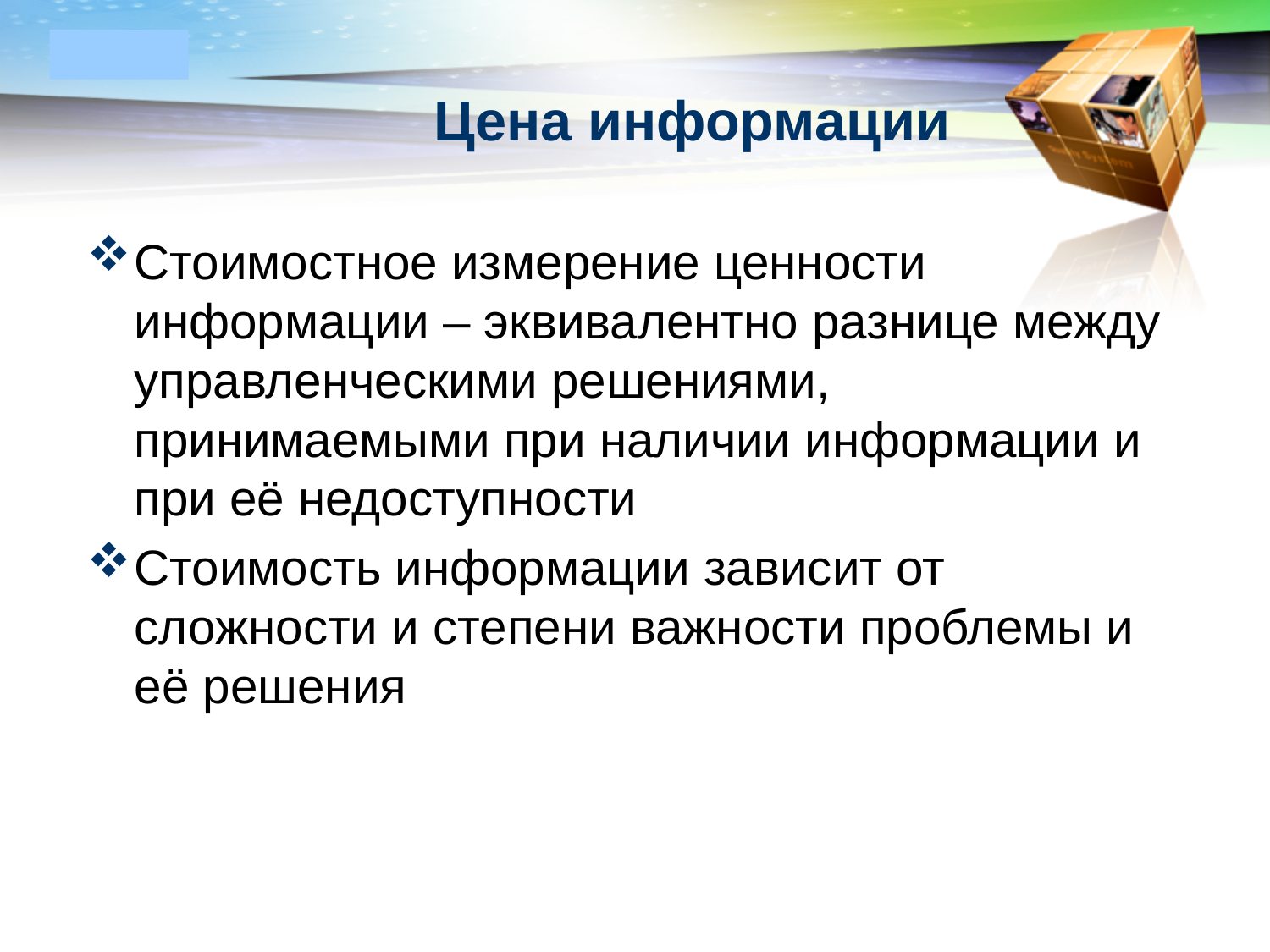

# Цена информации
Стоимостное измерение ценности информации – эквивалентно разнице между управленческими решениями, принимаемыми при наличии информации и при её недоступности
Стоимость информации зависит от сложности и степени важности проблемы и её решения